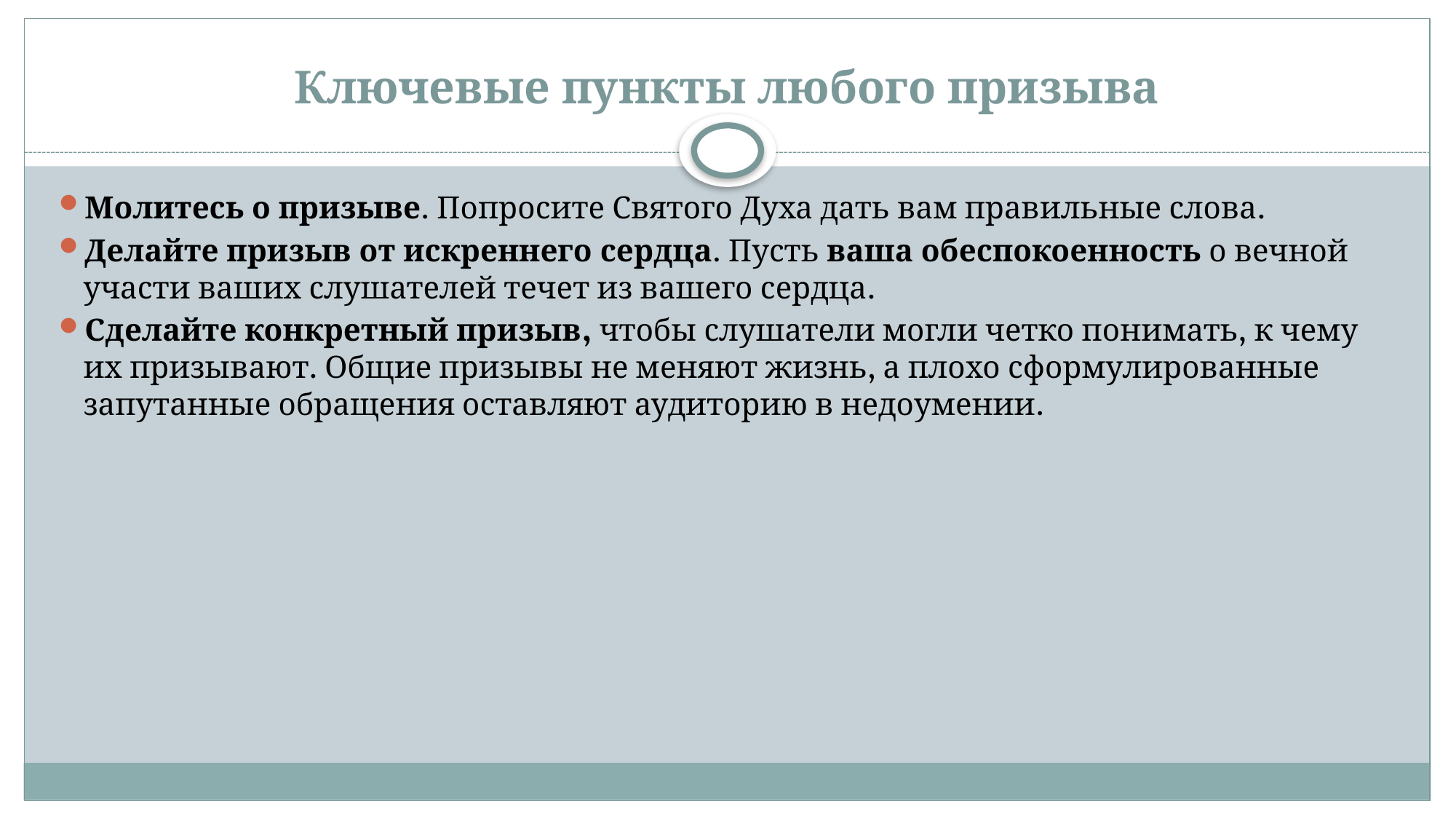

# Ключевые пункты любого призыва
Молитесь о призыве. Попросите Святого Духа дать вам правильные слова.
Делайте призыв от искреннего сердца. Пусть ваша обеспокоенность о вечной участи ваших слушателей течет из вашего сердца.
Сделайте конкретный призыв, чтобы слушатели могли четко понимать, к чему их призывают. Общие призывы не меняют жизнь, а плохо сформулированные запутанные обращения оставляют аудиторию в недоумении.